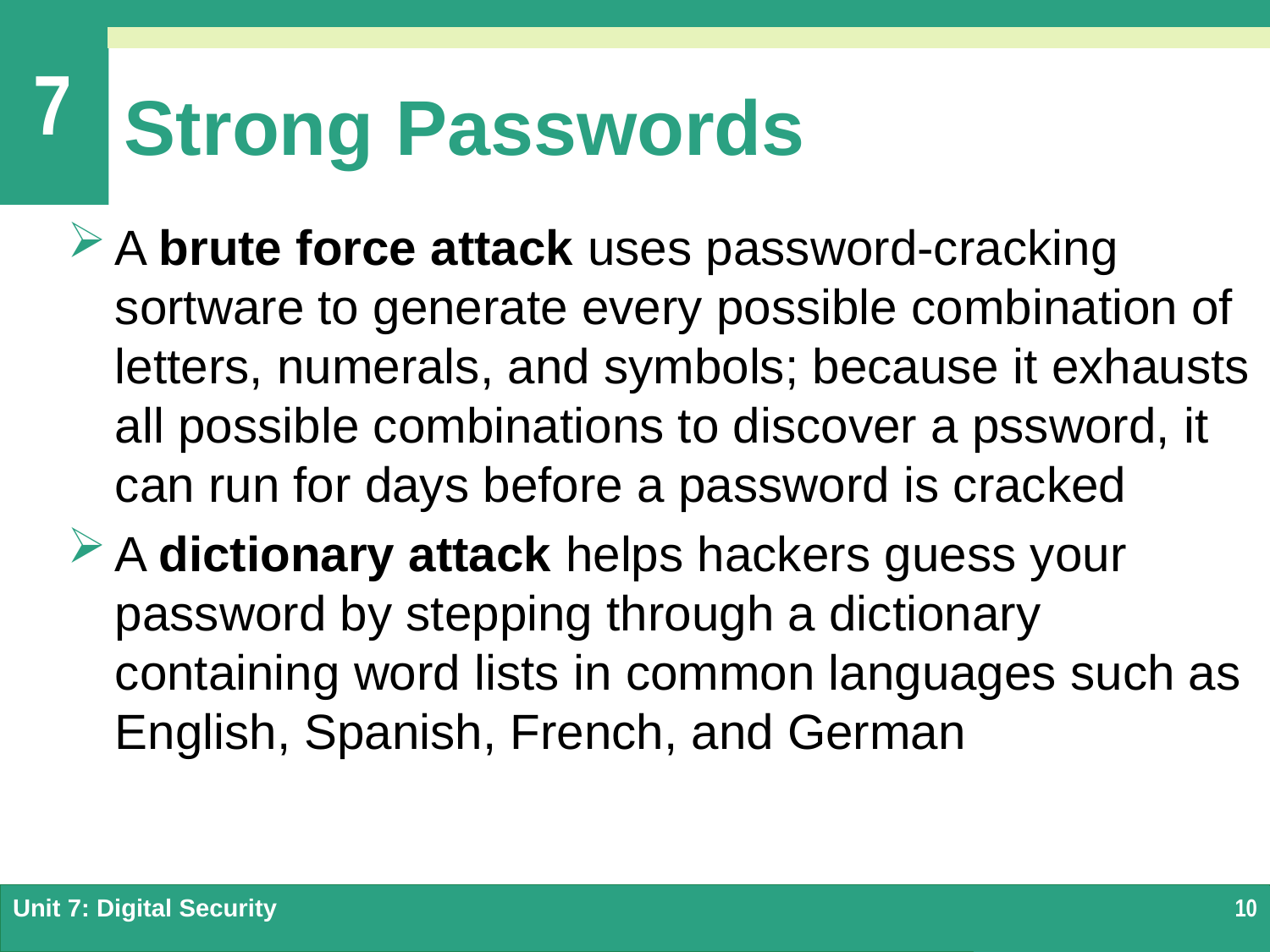

# Strong Passwords
A brute force attack uses password-cracking sortware to generate every possible combination of letters, numerals, and symbols; because it exhausts all possible combinations to discover a pssword, it can run for days before a password is cracked
A dictionary attack helps hackers guess your password by stepping through a dictionary containing word lists in common languages such as English, Spanish, French, and German
Unit 7: Digital Security
10